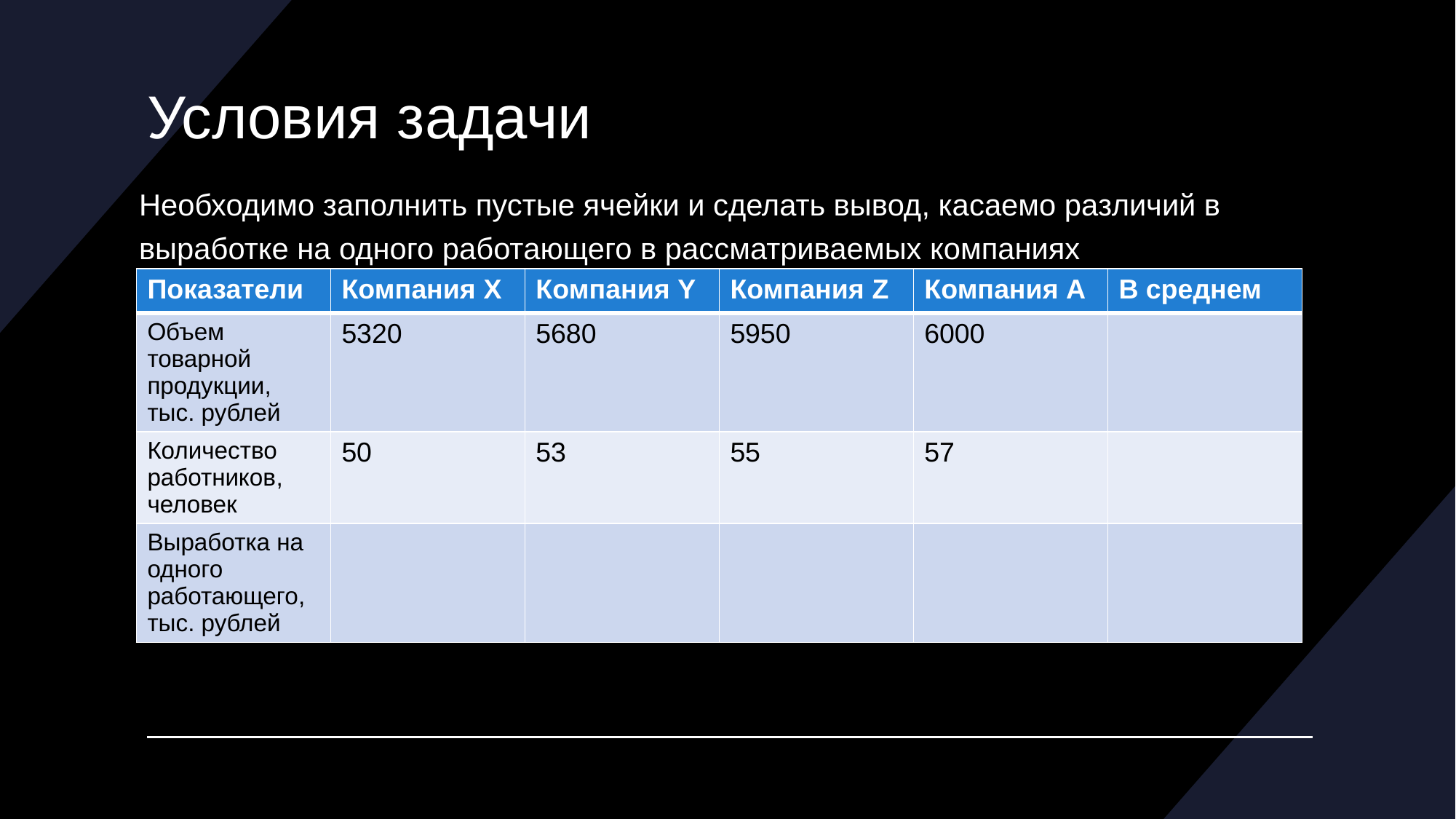

# Условия задачи
Необходимо заполнить пустые ячейки и сделать вывод, касаемо различий в  выработке на одного работающего в рассматриваемых компаниях

| Показатели | Компания X | Компания Y | Компания Z | Компания А | В среднем |
| --- | --- | --- | --- | --- | --- |
| Объем товарной продукции, тыс. рублей | 5320 | 5680 | 5950 | 6000 |  |
| Количество работников, человек | 50 | 53 | 55 | 57 |  |
| Выработка на одного работающего, тыс. рублей |  |  |  |  |  |